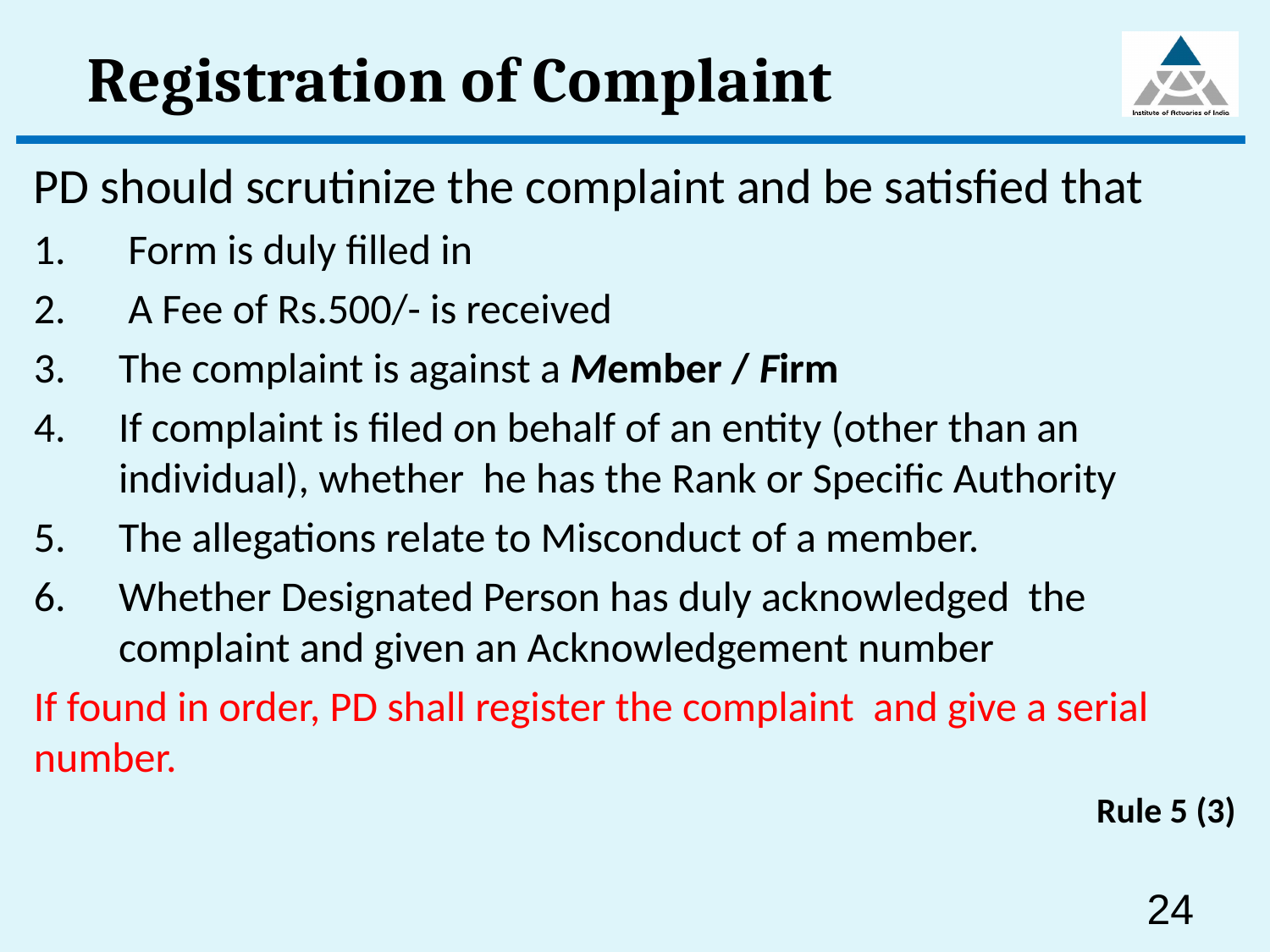

# Registration of Complaint
PD should scrutinize the complaint and be satisfied that
1.	 Form is duly filled in
2.	 A Fee of Rs.500/- is received
3.  	The complaint is against a Member / Firm
If complaint is filed on behalf of an entity (other than an individual), whether  he has the Rank or Specific Authority
The allegations relate to Misconduct of a member.
Whether Designated Person has duly acknowledged  the complaint and given an Acknowledgement number
If found in order, PD shall register the complaint  and give a serial number.
								Rule 5 (3)

24